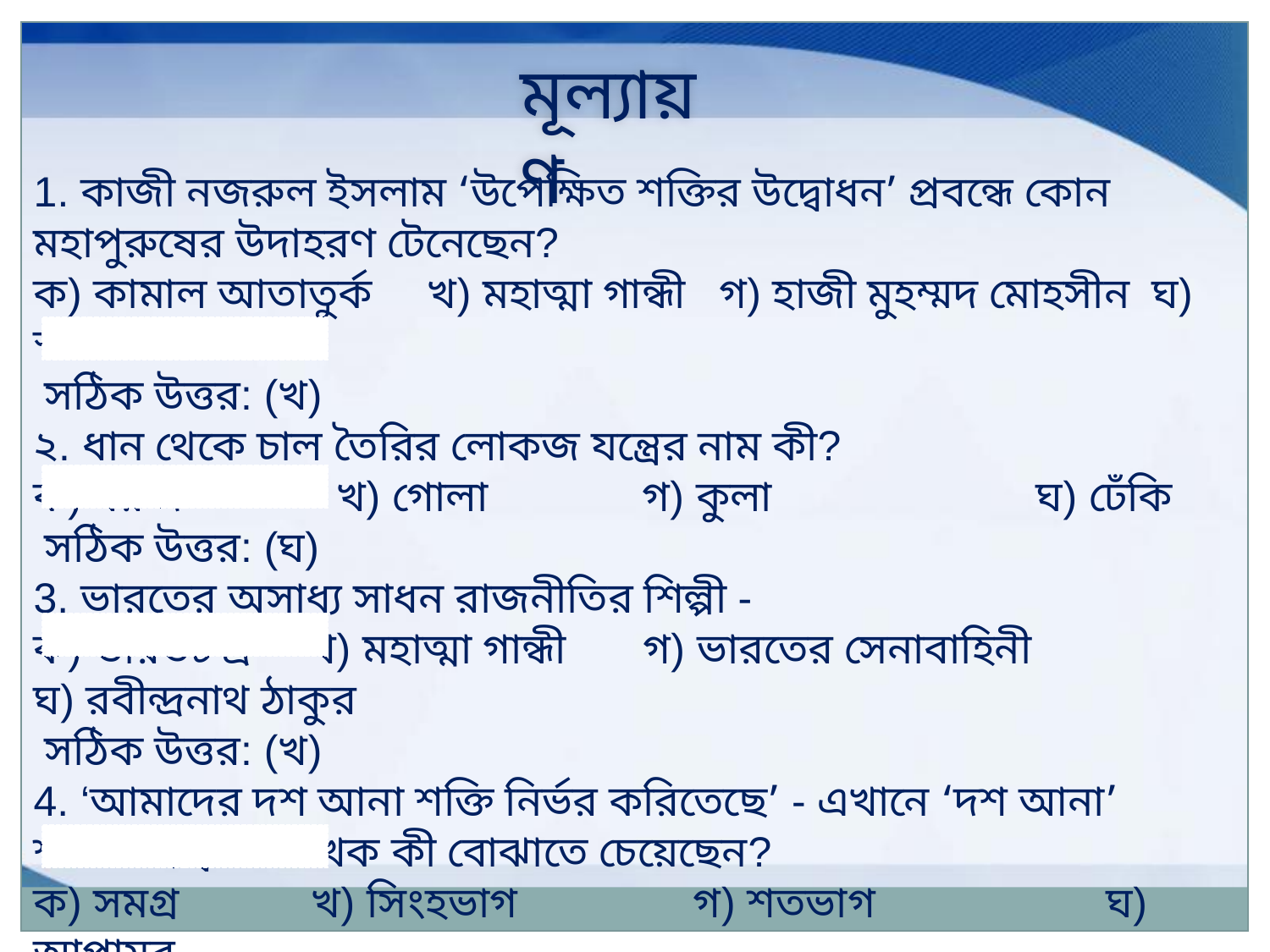

মূল্যায়ণ
1. কাজী নজরুল ইসলাম ‘উপেক্ষিত শক্তির উদ্বোধন’ প্রবন্ধে কোন মহাপুরুষের উদাহরণ টেনেছেন?
ক) কামাল আতাতুর্ক     খ) মহাত্মা গান্ধী   গ) হাজী মুহম্মদ মোহসীন  ঘ) স্বামী বিবেকানন্দ
 সঠিক উত্তর: (খ)
২. ধান থেকে চাল তৈরির লোকজ যন্ত্রের নাম কী?
ক) বরজ              খ) গোলা              গ) কুলা                        ঘ) ঢেঁকি
 সঠিক উত্তর: (ঘ)
3. ভারতের অসাধ্য সাধন রাজনীতির শিল্পী -
ক) ভারতচন্দ্র     খ) মহাত্মা গান্ধী       গ) ভারতের সেনাবাহিনী              ঘ) রবীন্দ্রনাথ ঠাকুর
 সঠিক উত্তর: (খ)
4. ‘আমাদের দশ আনা শক্তি নির্ভর করিতেছে’ - এখানে ‘দশ আনা’ শব্দগুচ্ছ দ্বারা লেখক কী বোঝাতে চেয়েছেন?
ক) সমগ্র            খ) সিংহভাগ                গ) শতভাগ                     ঘ) আপামর
 সঠিক উত্তর: (খ)